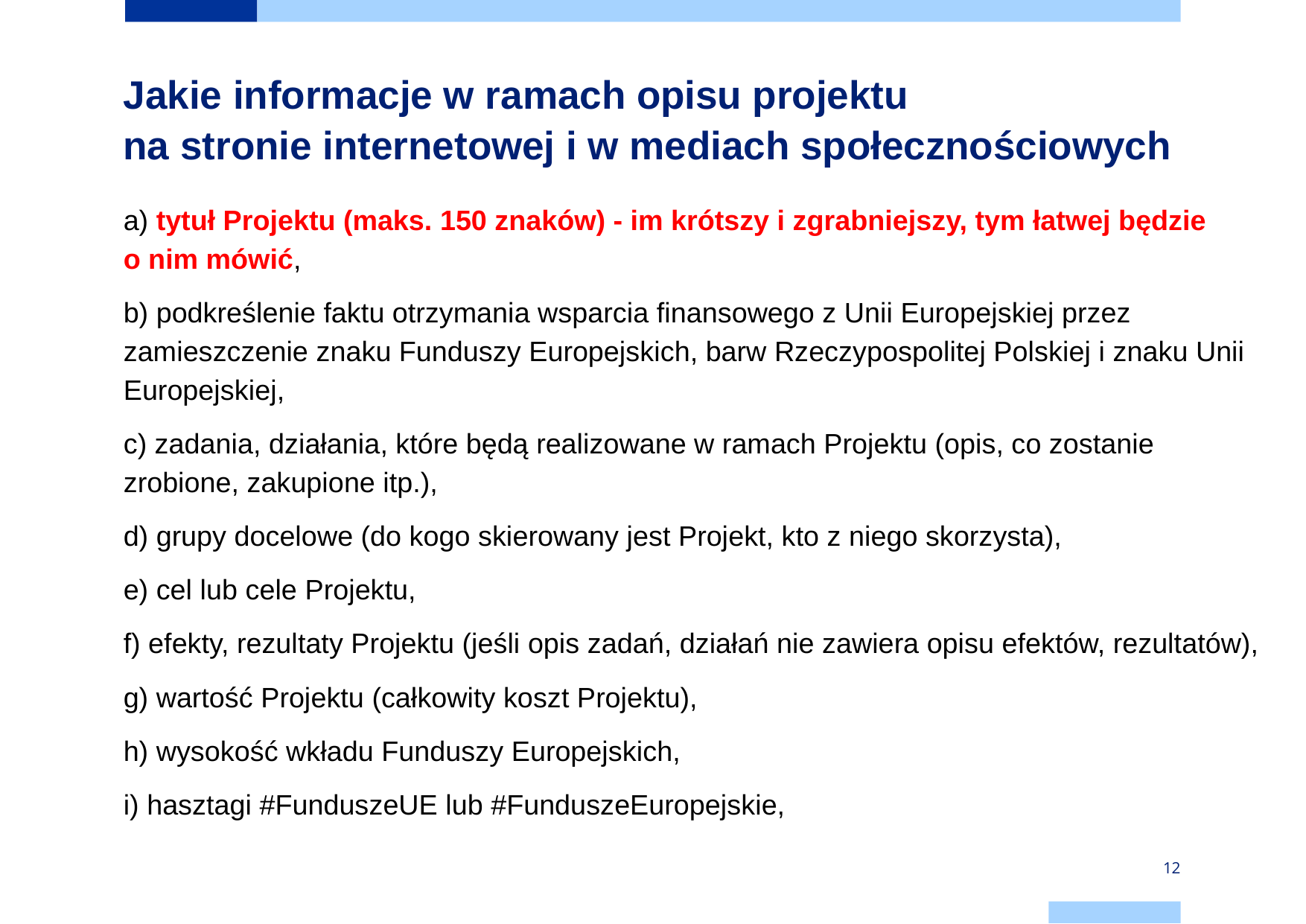

# Jakie informacje w ramach opisu projektu na stronie internetowej i w mediach społecznościowych
a) tytuł Projektu (maks. 150 znaków) - im krótszy i zgrabniejszy, tym łatwej będzie
o nim mówić,
b) podkreślenie faktu otrzymania wsparcia finansowego z Unii Europejskiej przez zamieszczenie znaku Funduszy Europejskich, barw Rzeczypospolitej Polskiej i znaku Unii Europejskiej,
c) zadania, działania, które będą realizowane w ramach Projektu (opis, co zostanie zrobione, zakupione itp.),
d) grupy docelowe (do kogo skierowany jest Projekt, kto z niego skorzysta),
e) cel lub cele Projektu,
f) efekty, rezultaty Projektu (jeśli opis zadań, działań nie zawiera opisu efektów, rezultatów),
g) wartość Projektu (całkowity koszt Projektu),
h) wysokość wkładu Funduszy Europejskich,
i) hasztagi #FunduszeUE lub #FunduszeEuropejskie,

12